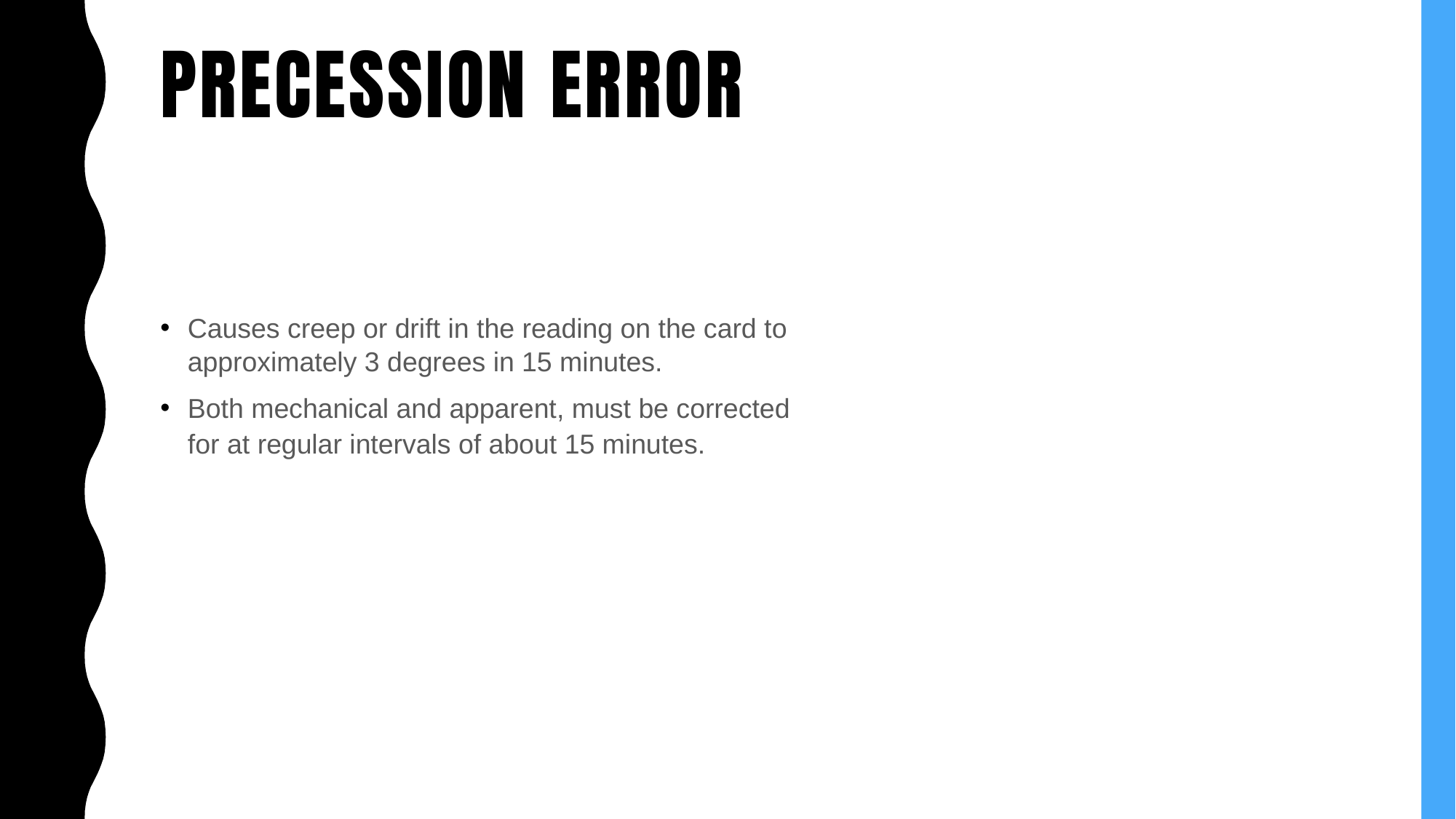

# Precession error

Causes creep or drift in the reading on the card to approximately 3 degrees in 15 minutes.
Both mechanical and apparent, must be corrected for at regular intervals of about 15 minutes.